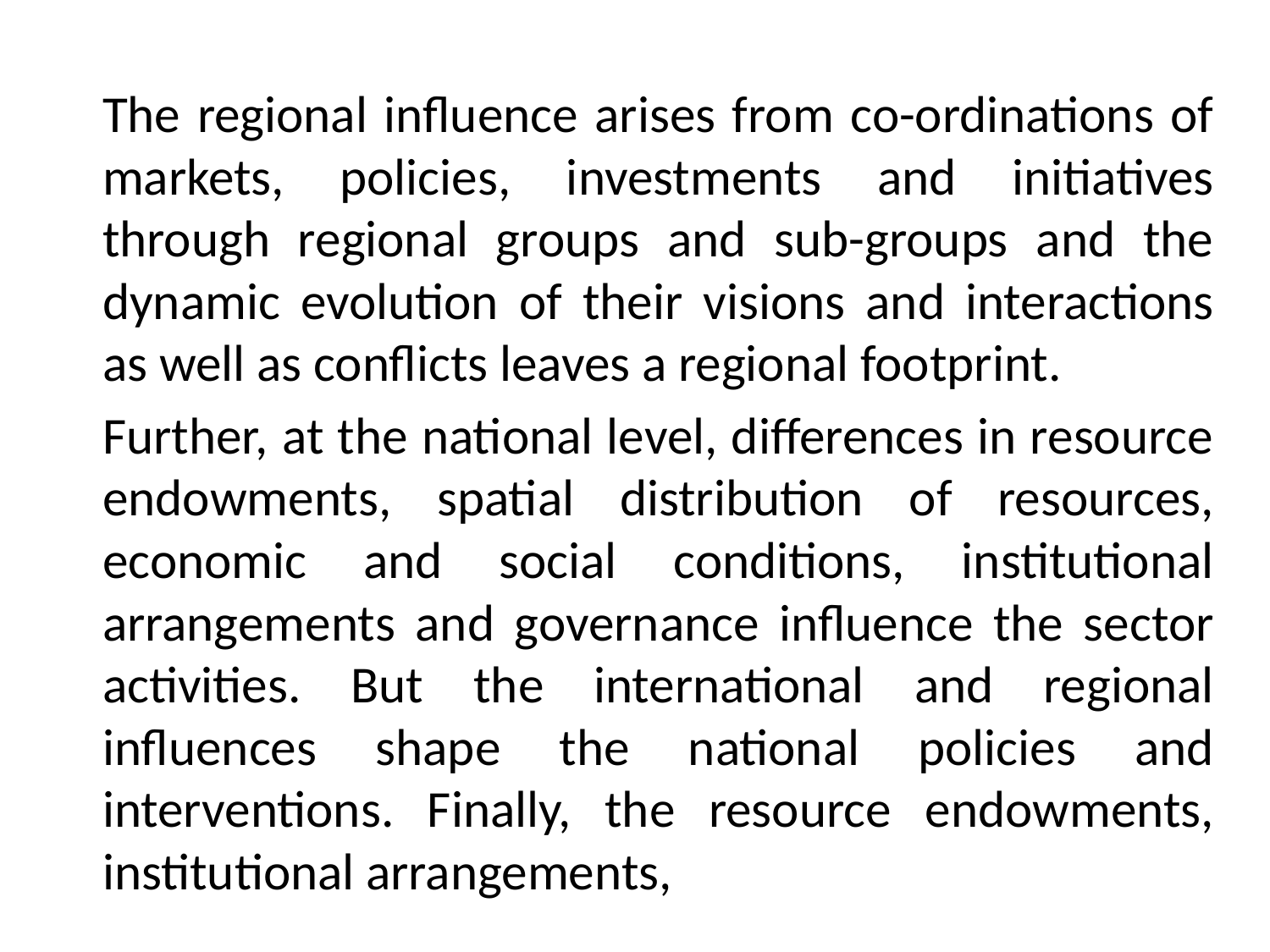

#
The regional influence arises from co-ordinations of markets, policies, investments and initiatives through regional groups and sub-groups and the dynamic evolution of their visions and interactions as well as conflicts leaves a regional footprint.
Further, at the national level, differences in resource endowments, spatial distribution of resources, economic and social conditions, institutional arrangements and governance influence the sector activities. But the international and regional influences shape the national policies and interventions. Finally, the resource endowments, institutional arrangements,